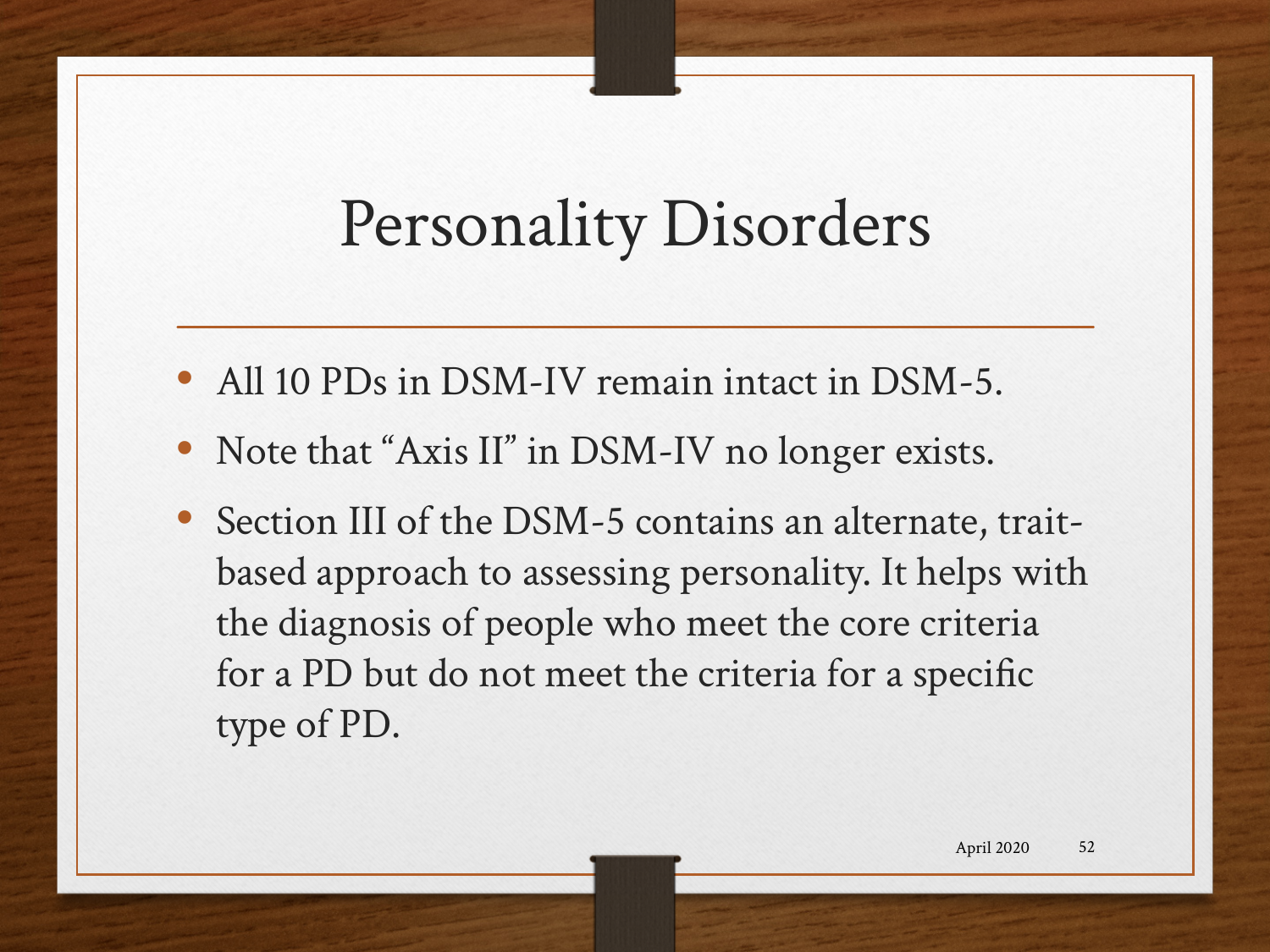

# Personality Disorders
All 10 PDs in DSM-IV remain intact in DSM-5.
Note that “Axis II” in DSM-IV no longer exists.
Section III of the DSM-5 contains an alternate, trait-based approach to assessing personality. It helps with the diagnosis of people who meet the core criteria for a PD but do not meet the criteria for a specific type of PD.
April 2020
52